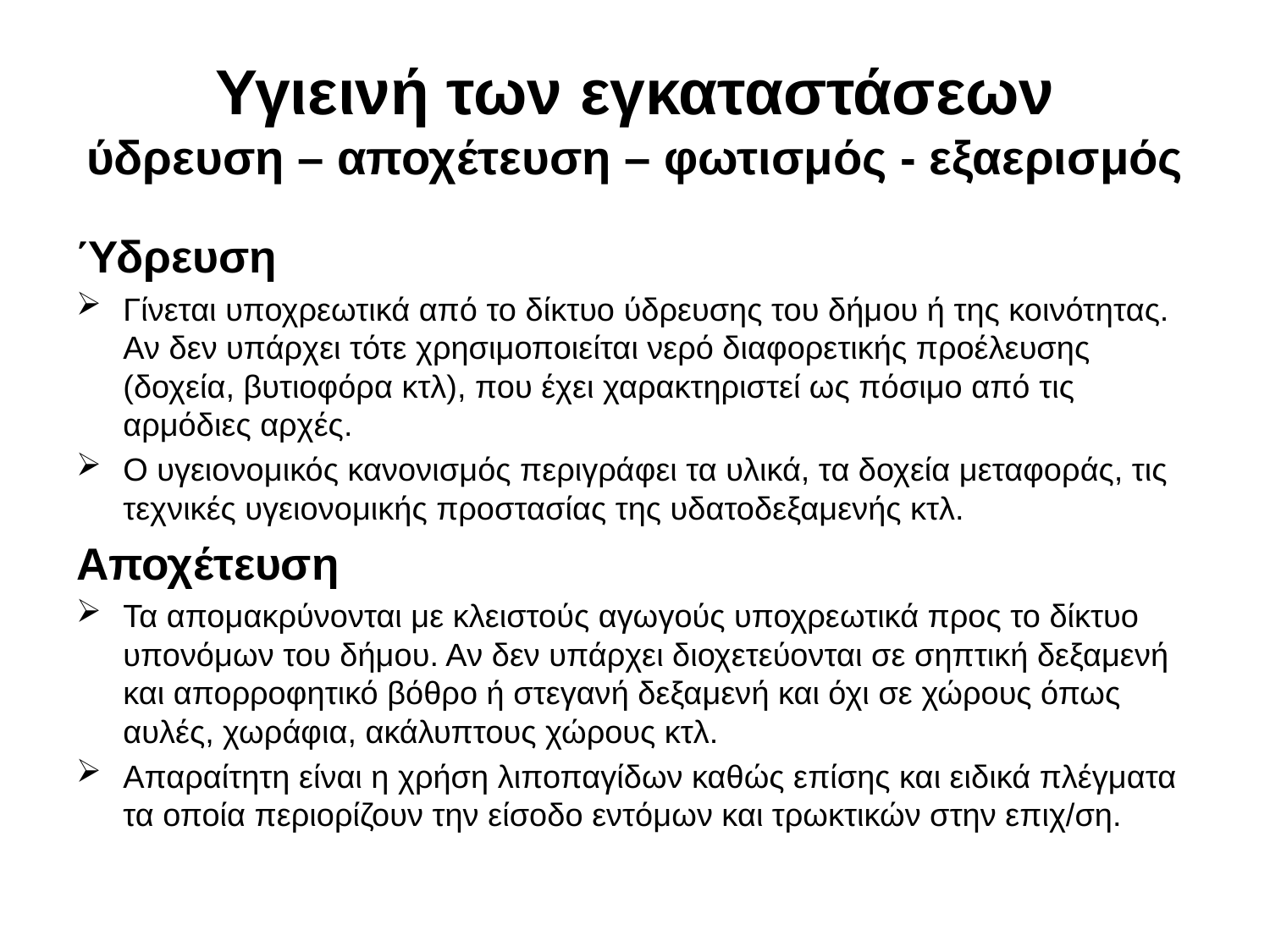

# Υγιεινή των εγκαταστάσεων ύδρευση – αποχέτευση – φωτισμός - εξαερισμός
Ύδρευση
Γίνεται υποχρεωτικά από το δίκτυο ύδρευσης του δήμου ή της κοινότητας. Αν δεν υπάρχει τότε χρησιμοποιείται νερό διαφορετικής προέλευσης (δοχεία, βυτιοφόρα κτλ), που έχει χαρακτηριστεί ως πόσιμο από τις αρμόδιες αρχές.
Ο υγειονομικός κανονισμός περιγράφει τα υλικά, τα δοχεία μεταφοράς, τις τεχνικές υγειονομικής προστασίας της υδατοδεξαμενής κτλ.
Αποχέτευση
Τα απομακρύνονται με κλειστούς αγωγούς υποχρεωτικά προς το δίκτυο υπονόμων του δήμου. Αν δεν υπάρχει διοχετεύονται σε σηπτική δεξαμενή και απορροφητικό βόθρο ή στεγανή δεξαμενή και όχι σε χώρους όπως αυλές, χωράφια, ακάλυπτους χώρους κτλ.
Απαραίτητη είναι η χρήση λιποπαγίδων καθώς επίσης και ειδικά πλέγματα τα οποία περιορίζουν την είσοδο εντόμων και τρωκτικών στην επιχ/ση.